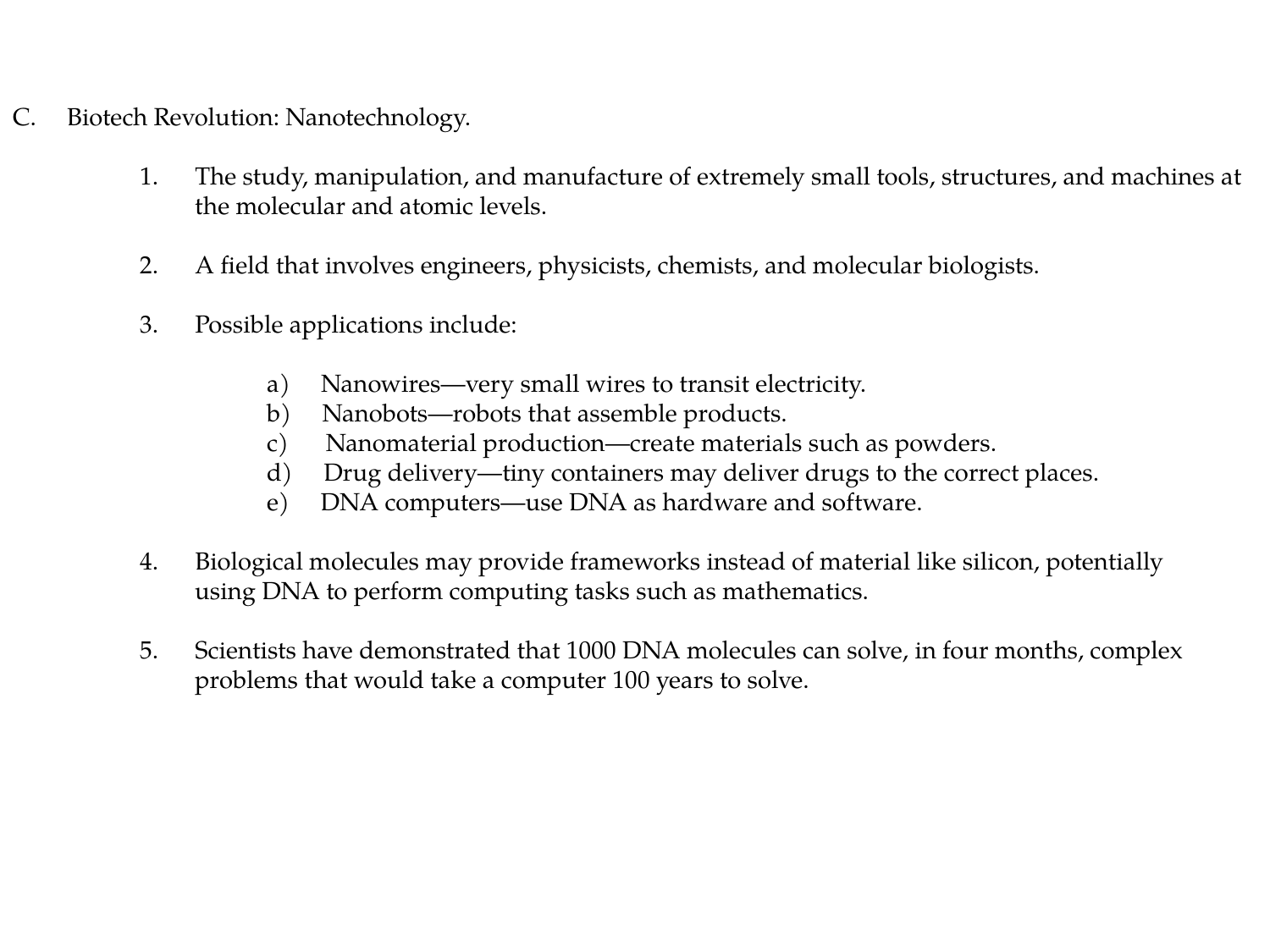

C.     Biotech Revolution: Nanotechnology.

	1.      The study, manipulation, and manufacture of extremely small tools, structures, and machines at 	         the molecular and atomic levels.

	2.      A field that involves engineers, physicists, chemists, and molecular biologists.

	3.      Possible applications include:

		a)     Nanowires—very small wires to transit electricity.
		b)     Nanobots—robots that assemble products.
		c)      Nanomaterial production—create materials such as powders.
		d)     Drug delivery—tiny containers may deliver drugs to the correct places.
		e)     DNA computers—use DNA as hardware and software.

	4.      Biological molecules may provide frameworks instead of material like silicon, potentially
	         using DNA to perform computing tasks such as mathematics.

	5.      Scientists have demonstrated that 1000 DNA molecules can solve, in four months, complex 	         problems that would take a computer 100 years to solve.